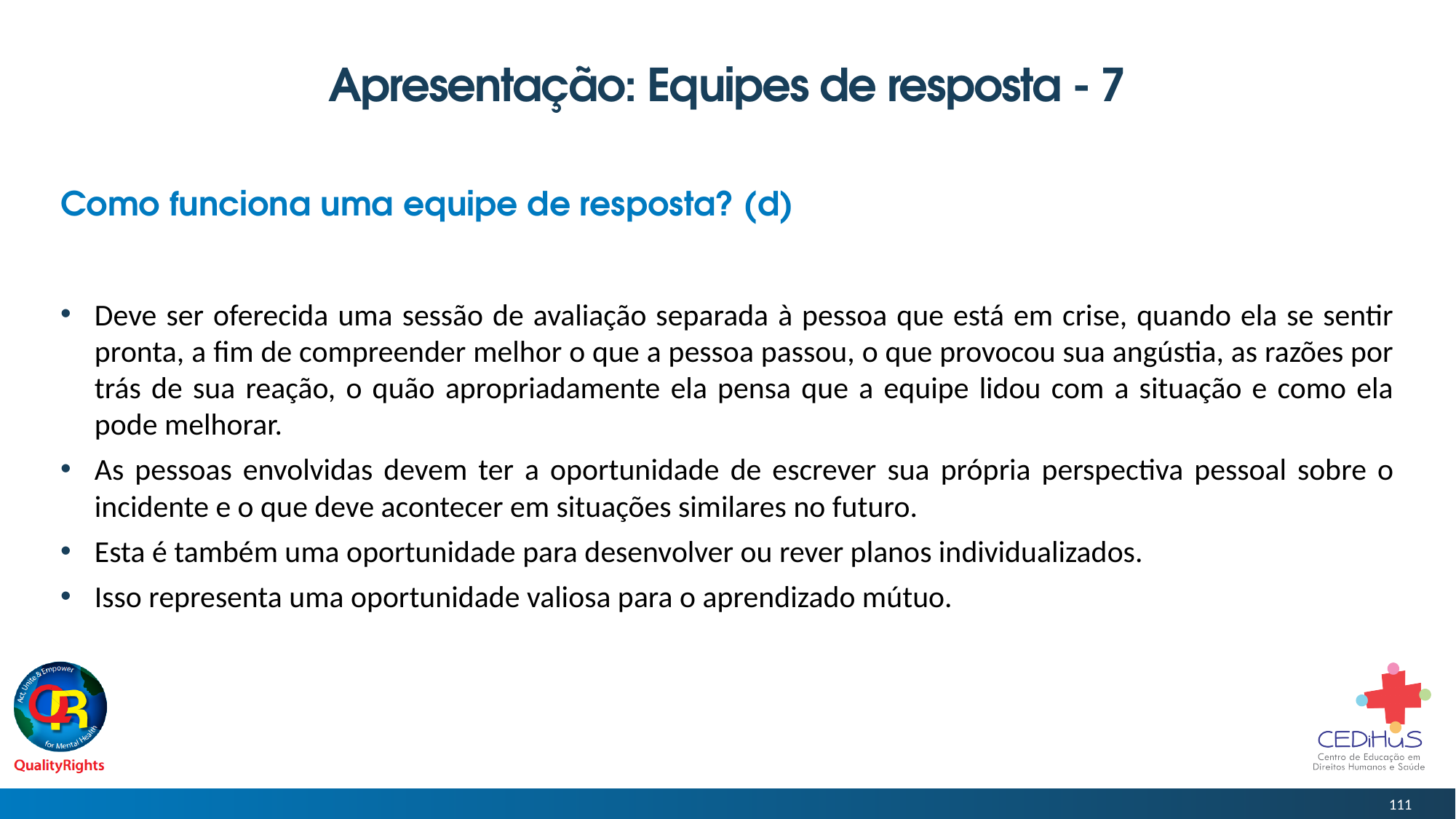

# Apresentação: Equipes de resposta - 7
Como funciona uma equipe de resposta? (d)
Deve ser oferecida uma sessão de avaliação separada à pessoa que está em crise, quando ela se sentir pronta, a fim de compreender melhor o que a pessoa passou, o que provocou sua angústia, as razões por trás de sua reação, o quão apropriadamente ela pensa que a equipe lidou com a situação e como ela pode melhorar.
As pessoas envolvidas devem ter a oportunidade de escrever sua própria perspectiva pessoal sobre o incidente e o que deve acontecer em situações similares no futuro.
Esta é também uma oportunidade para desenvolver ou rever planos individualizados.
Isso representa uma oportunidade valiosa para o aprendizado mútuo.